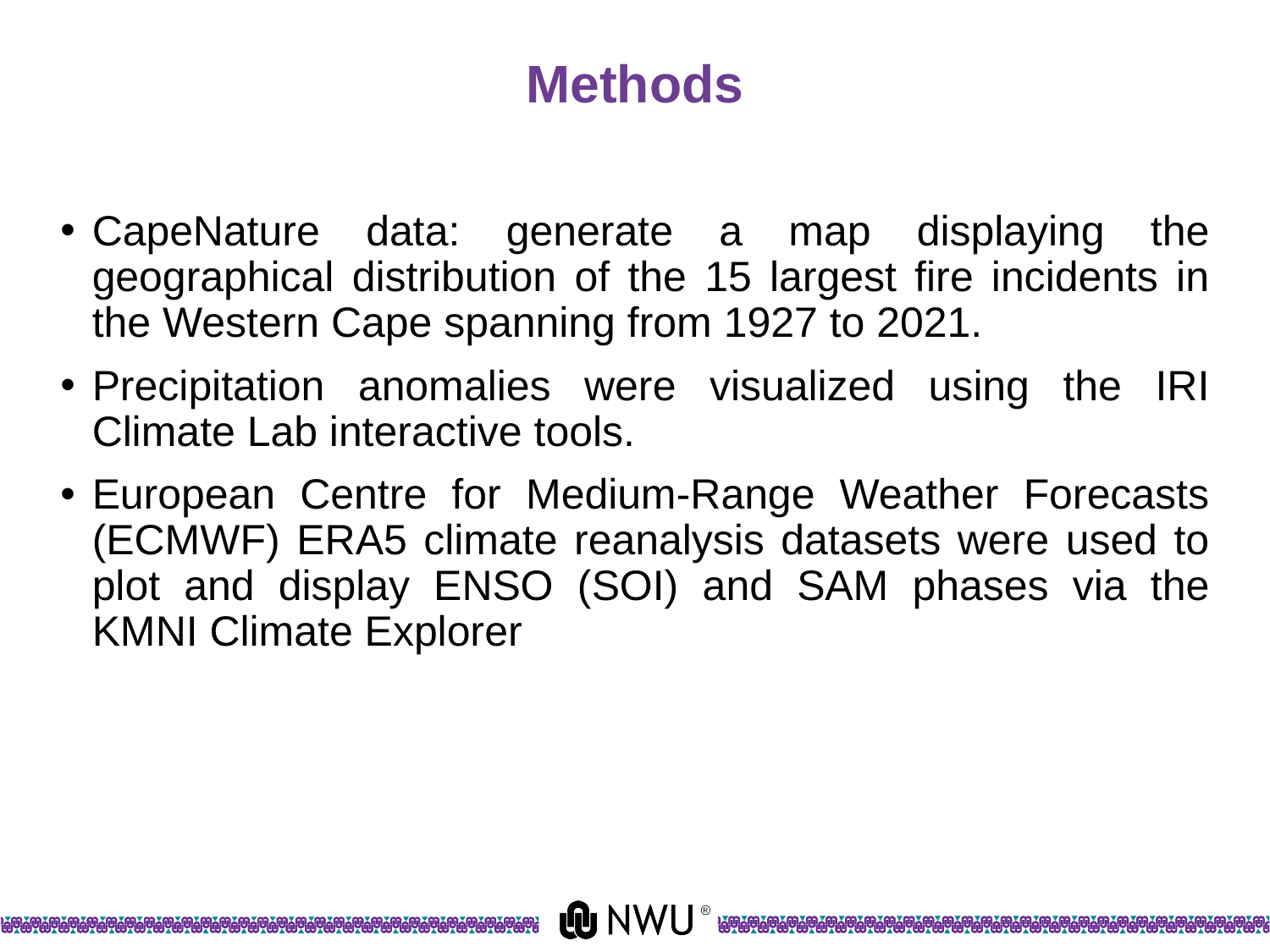

# Methods
CapeNature data: generate a map displaying the geographical distribution of the 15 largest fire incidents in the Western Cape spanning from 1927 to 2021.
Precipitation anomalies were visualized using the IRI Climate Lab interactive tools.
European Centre for Medium-Range Weather Forecasts (ECMWF) ERA5 climate reanalysis datasets were used to plot and display ENSO (SOI) and SAM phases via the KMNI Climate Explorer